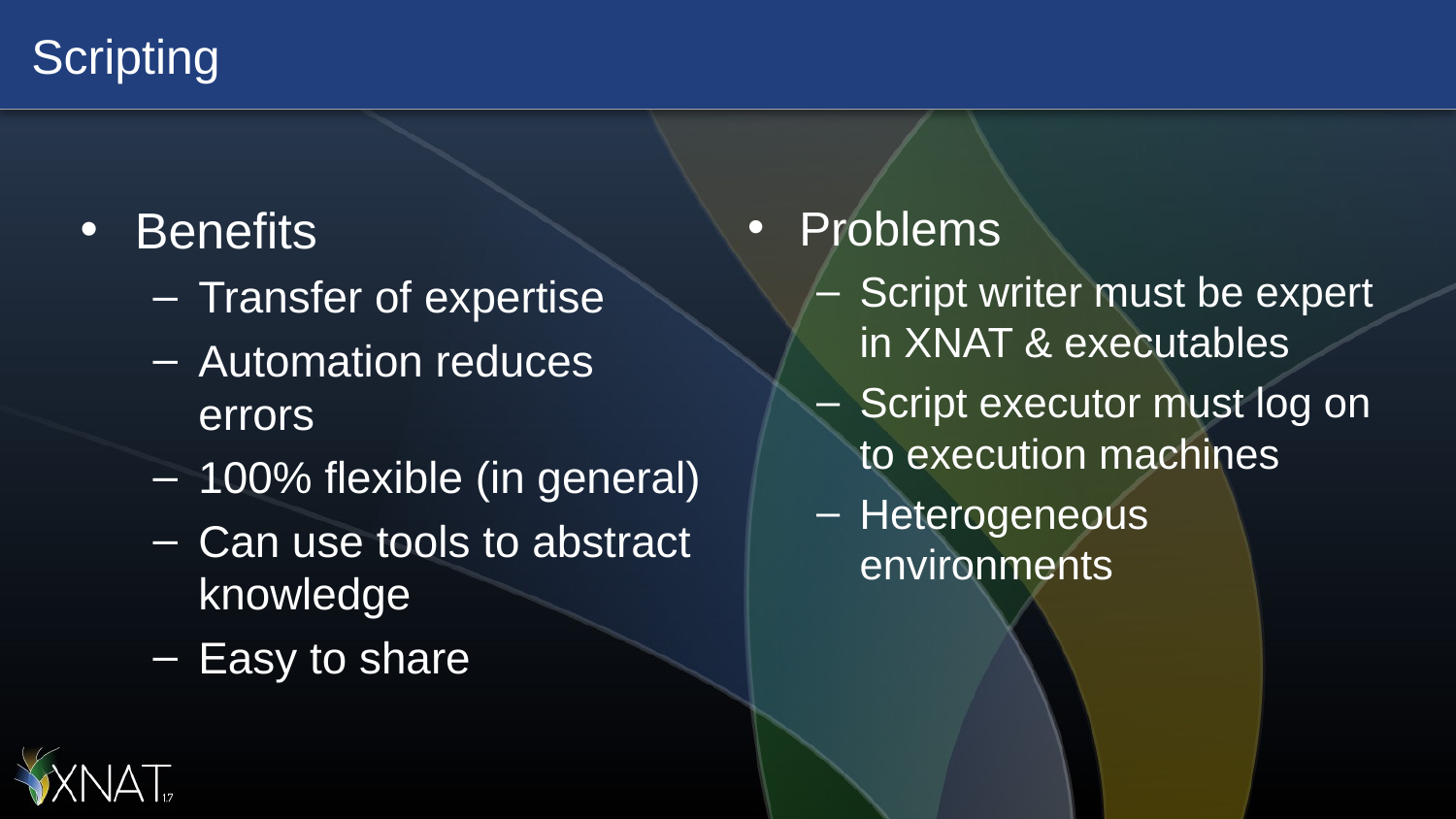

# Scripting
Benefits
Transfer of expertise
Automation reduces errors
100% flexible (in general)
Can use tools to abstract knowledge
Easy to share
Problems
Script writer must be expert in XNAT & executables
Script executor must log on to execution machines
Heterogeneous environments